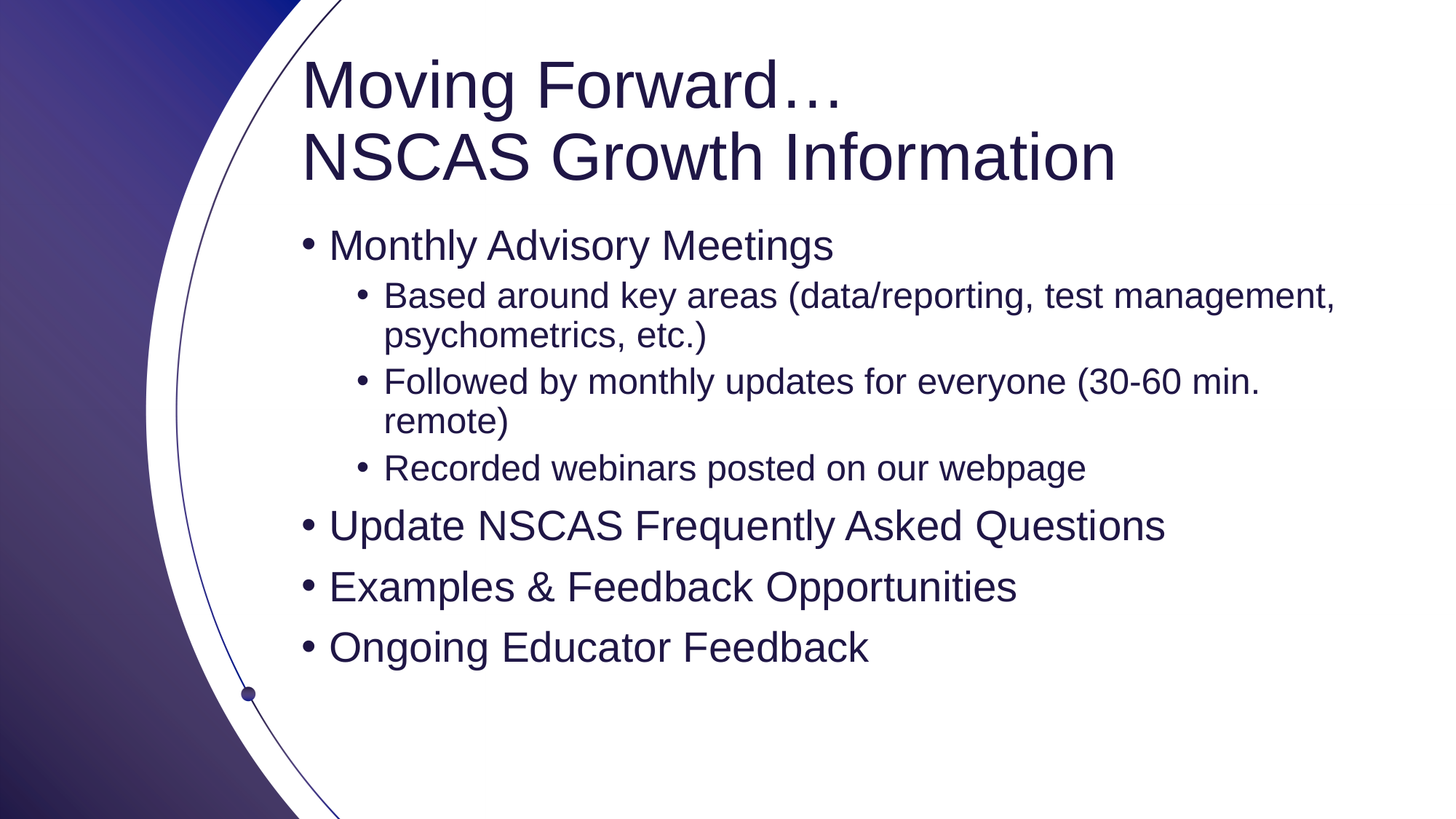

# Moving Forward… NSCAS Growth Information
Monthly Advisory Meetings
Based around key areas (data/reporting, test management, psychometrics, etc.)
Followed by monthly updates for everyone (30-60 min. remote)
Recorded webinars posted on our webpage
Update NSCAS Frequently Asked Questions
Examples & Feedback Opportunities
Ongoing Educator Feedback